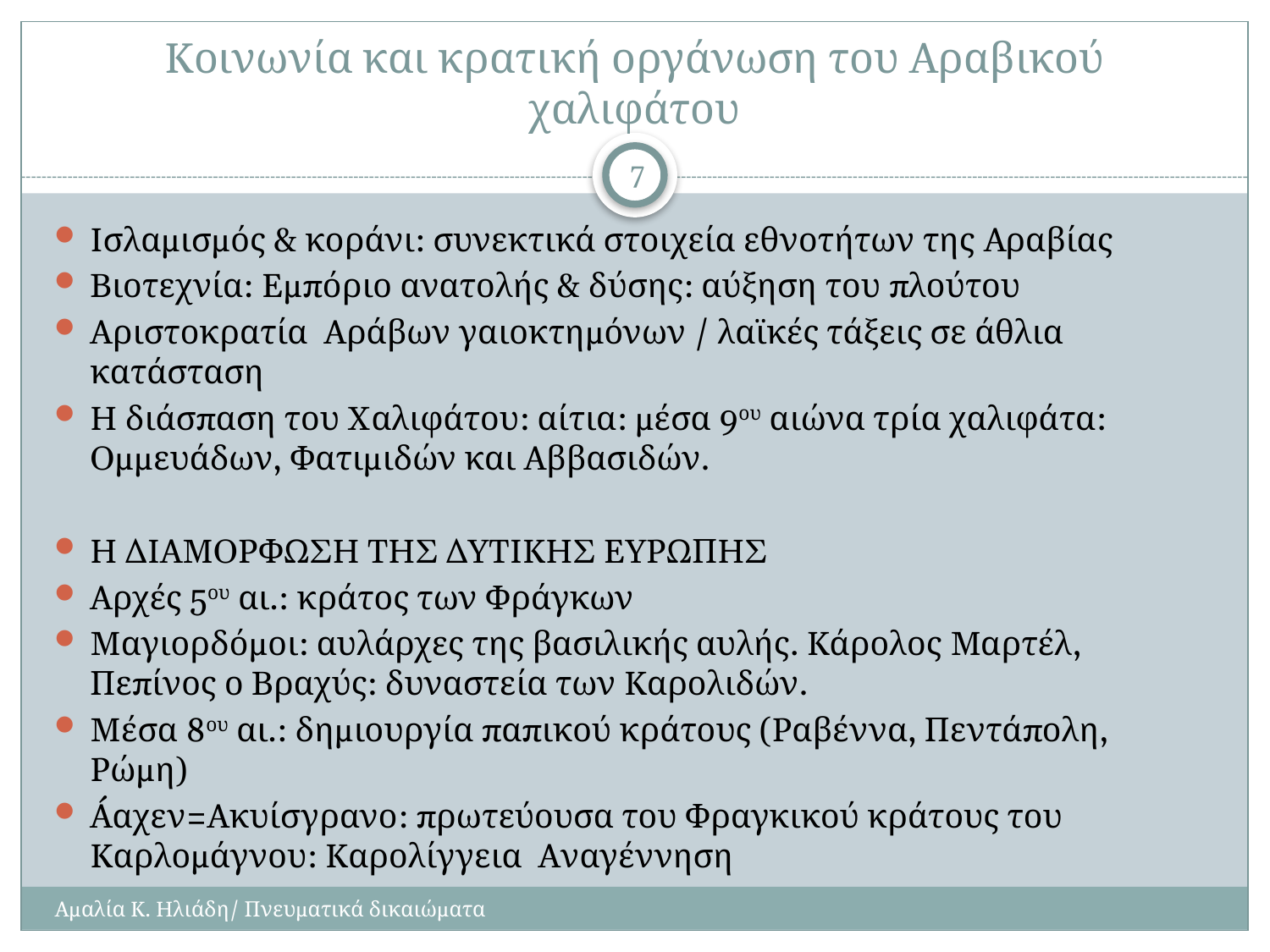

# Κοινωνία και κρατική οργάνωση του Αραβικού χαλιφάτου
7
Ισλαμισμός & κοράνι: συνεκτικά στοιχεία εθνοτήτων της Αραβίας
Βιοτεχνία: Εμπόριο ανατολής & δύσης: αύξηση του πλούτου
Αριστοκρατία  Αράβων γαιοκτημόνων / λαϊκές τάξεις σε άθλια κατάσταση
Η διάσπαση του Χαλιφάτου: αίτια: μέσα 9ου αιώνα τρία χαλιφάτα: Ομμευάδων, Φατιμιδών και Αββασιδών.

Η ΔΙΑΜΟΡΦΩΣΗ ΤΗΣ ΔΥΤΙΚΗΣ ΕΥΡΩΠΗΣ
Αρχές 5ου αι.: κράτος των Φράγκων
Μαγιορδόμοι: αυλάρχες της βασιλικής αυλής. Κάρολος Μαρτέλ, Πεπίνος ο Βραχύς: δυναστεία των Καρολιδών.
Μέσα 8ου αι.: δημιουργία παπικού κράτους (Ραβέννα, Πεντάπολη, Ρώμη)
Άαχεν=Ακυίσγρανο: πρωτεύουσα του Φραγκικού κράτους του Καρλομάγνου: Καρολίγγεια  Αναγέννηση
Αμαλία Κ. Ηλιάδη/ Πνευματικά δικαιώματα